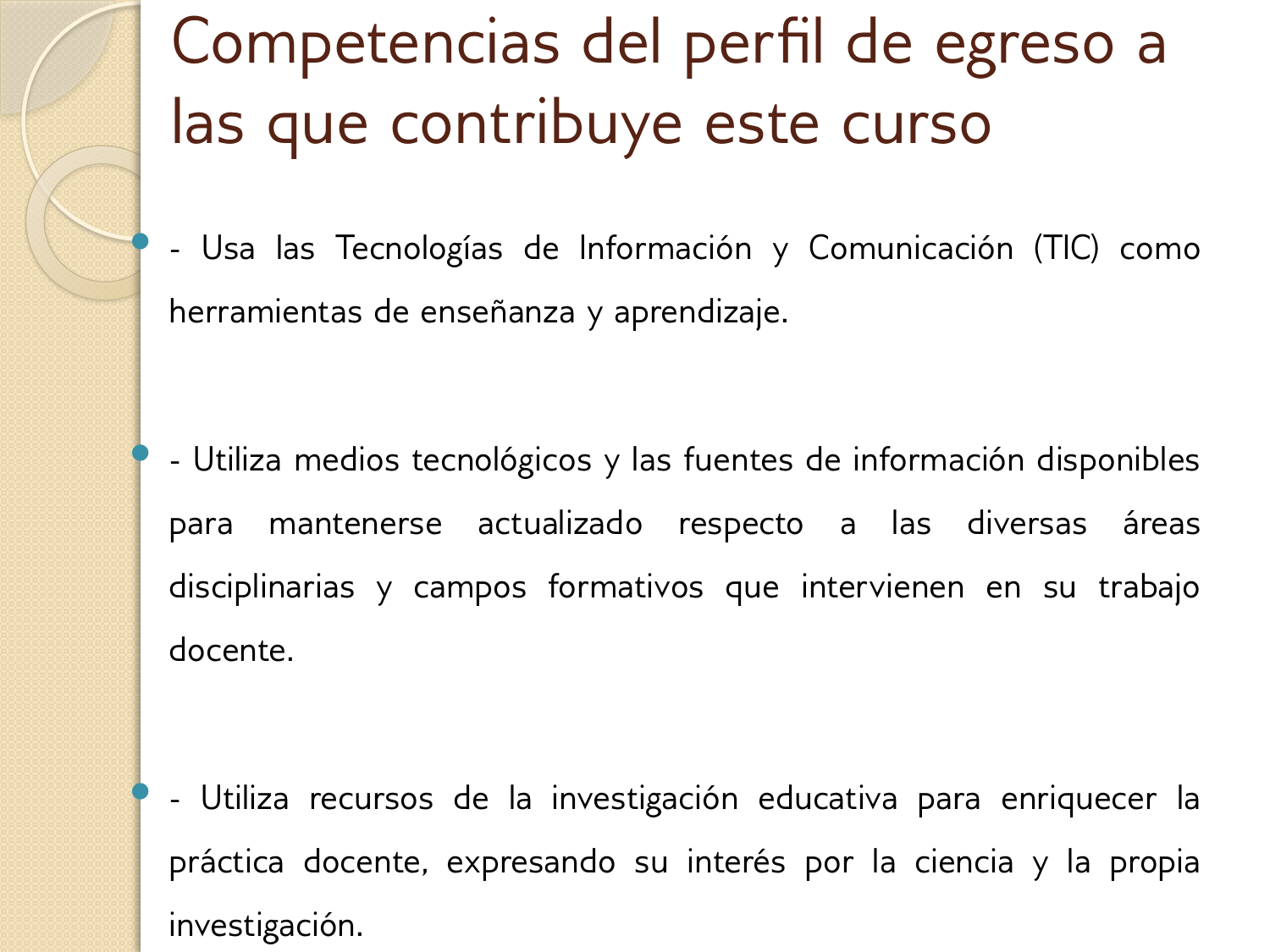

# Competencias del perfil de egreso a las que contribuye este curso
- Usa las Tecnologías de Información y Comunicación (TIC) como herramientas de enseñanza y aprendizaje.

- Utiliza medios tecnológicos y las fuentes de información disponibles para mantenerse actualizado respecto a las diversas áreas disciplinarias y campos formativos que intervienen en su trabajo docente.

- Utiliza recursos de la investigación educativa para enriquecer la práctica docente, expresando su interés por la ciencia y la propia investigación.